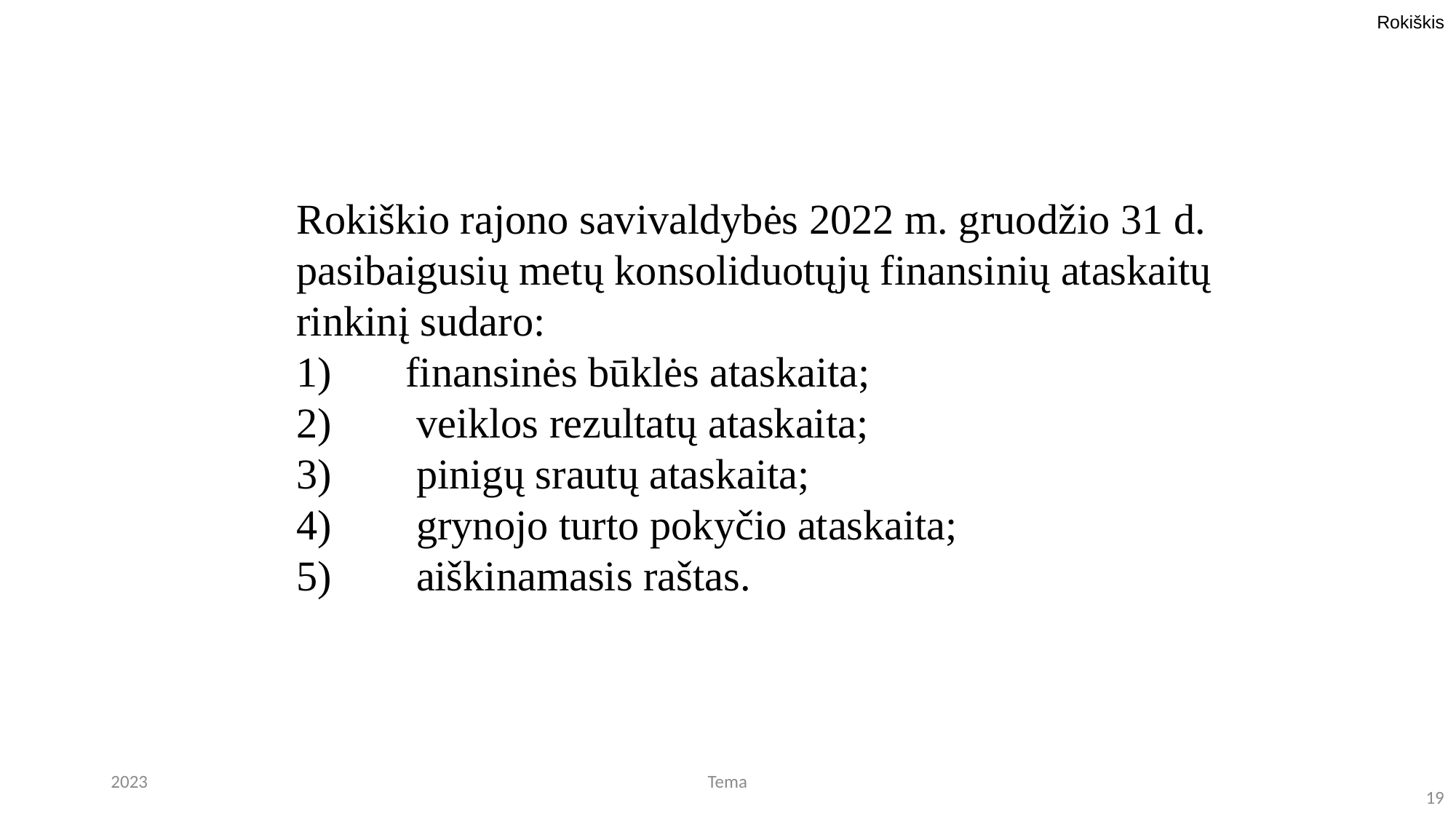

Rokiškio rajono savivaldybės 2022 m. gruodžio 31 d. pasibaigusių metų konsoliduotųjų finansinių ataskaitų rinkinį sudaro:
1)	finansinės būklės ataskaita;
2)	 veiklos rezultatų ataskaita;
3)	 pinigų srautų ataskaita;
4)	 grynojo turto pokyčio ataskaita;
5)	 aiškinamasis raštas.
2023
Tema
19